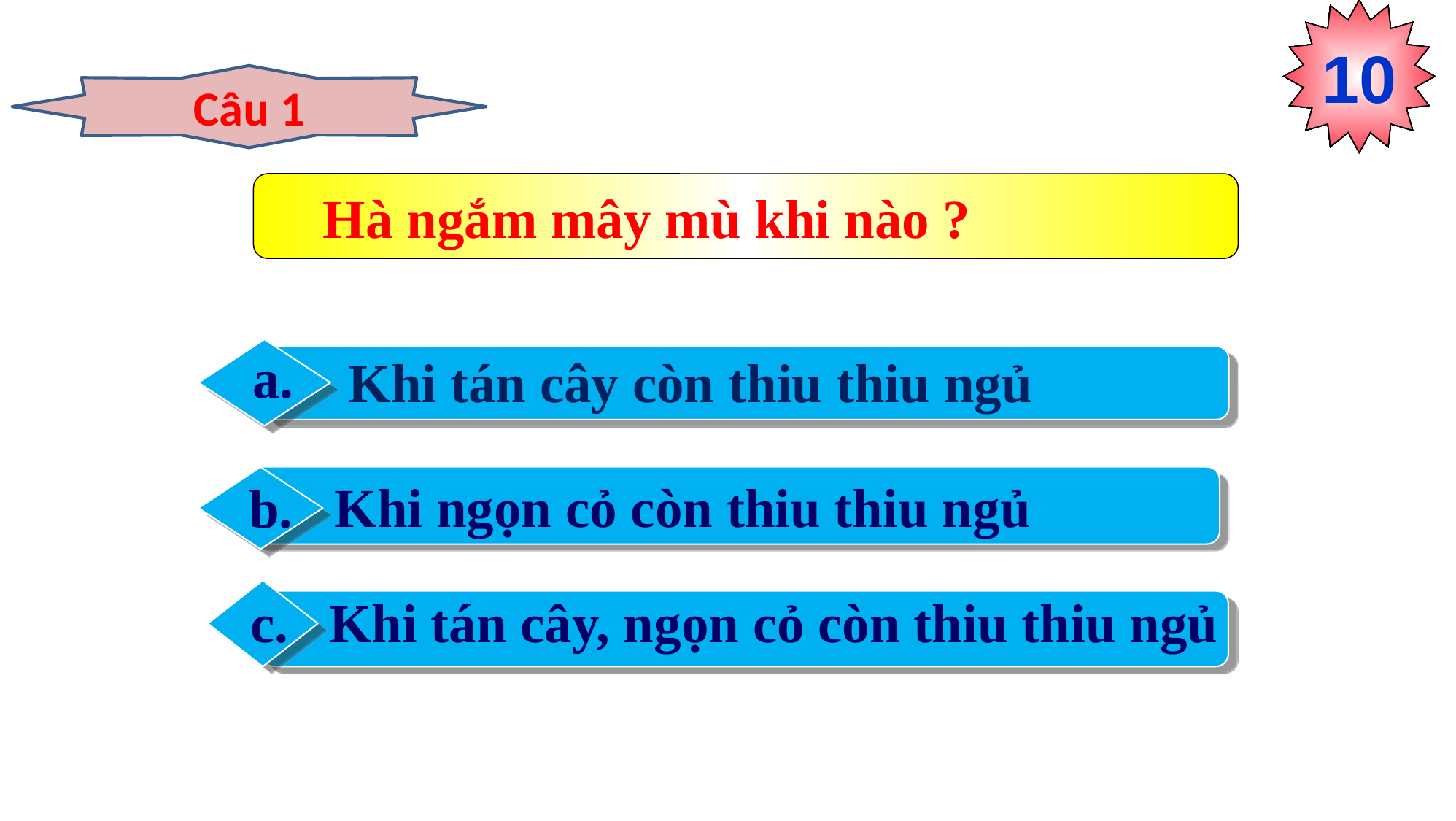

0
1
2
3
4
5
6
7
8
9
10
Câu 1
    Hà ngắm mây mù khi nào ?

a.

       Khi tán cây còn thiu thiu ngủ

     Khi ngọn cỏ còn thiu thiu ngủ
b.

c.
     Khi tán cây, ngọn cỏ còn thiu thiu ngủ